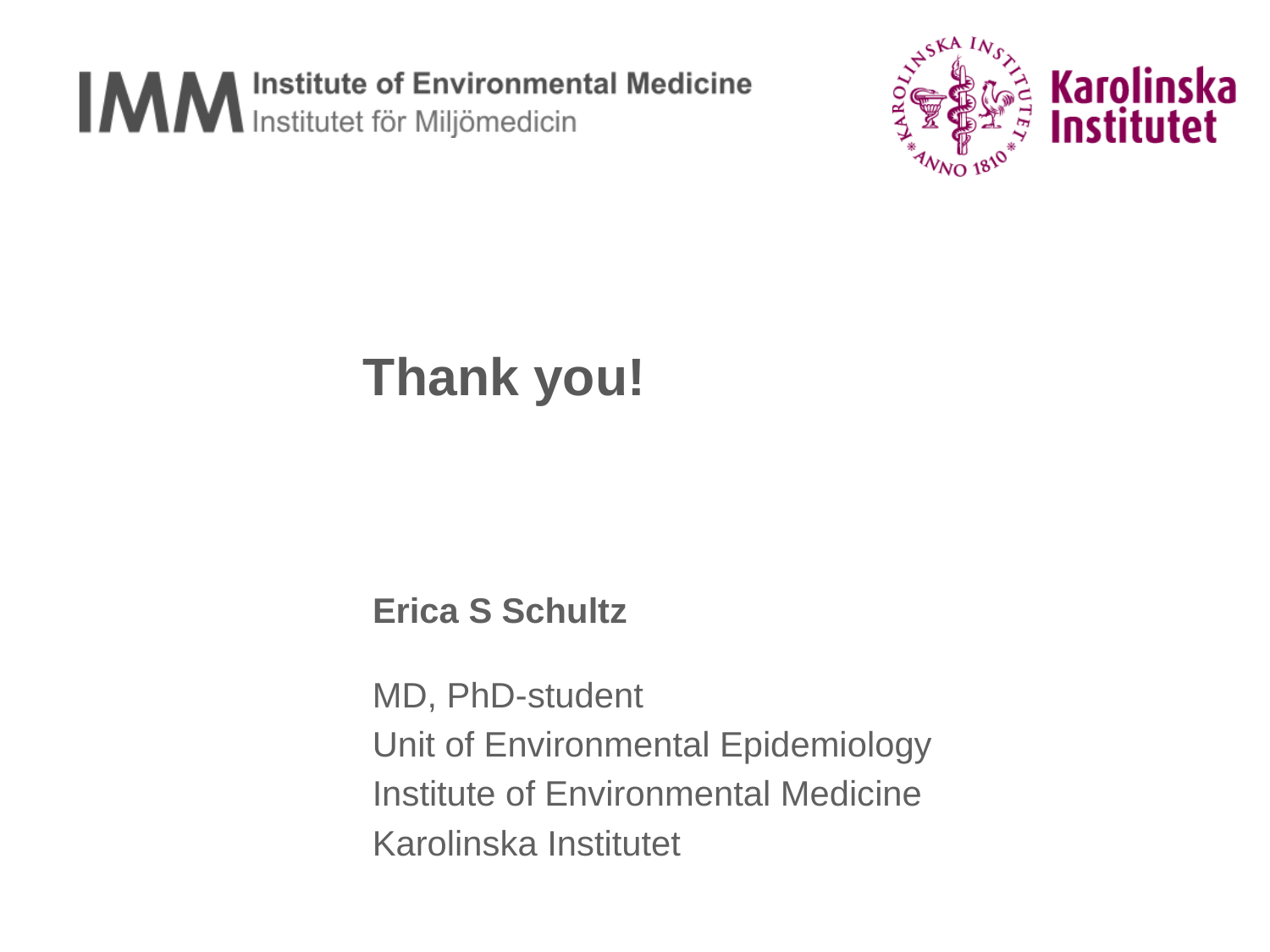

Thank you!
Erica S Schultz
MD, PhD-student
Unit of Environmental Epidemiology
Institute of Environmental Medicine
Karolinska Institutet